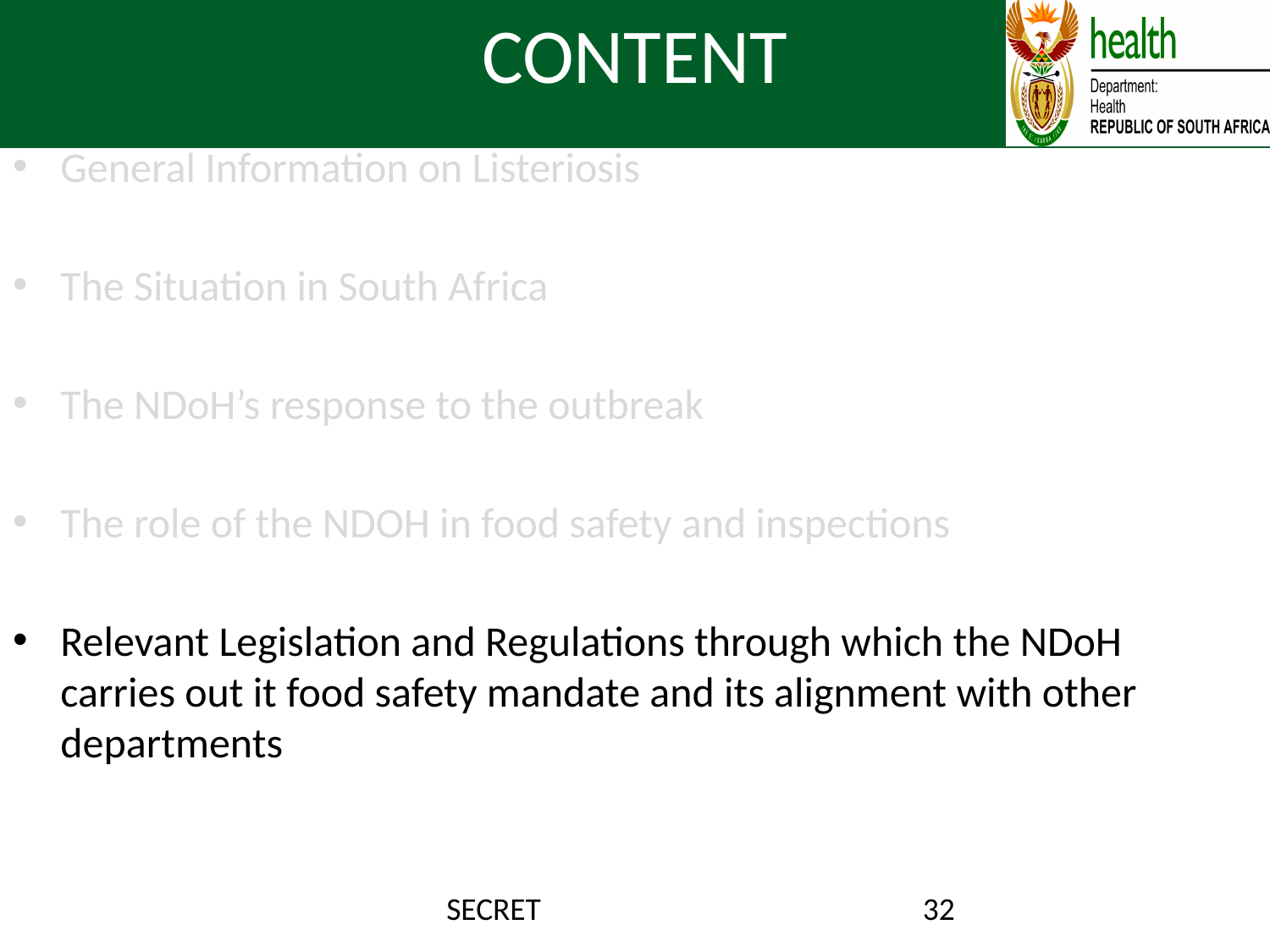

# CONTENT
General Information on Listeriosis

The Situation in South Africa

The NDoH’s response to the outbreak

The role of the NDOH in food safety and inspections

Relevant Legislation and Regulations through which the NDoH carries out it food safety mandate and its alignment with other departments
SECRET
32